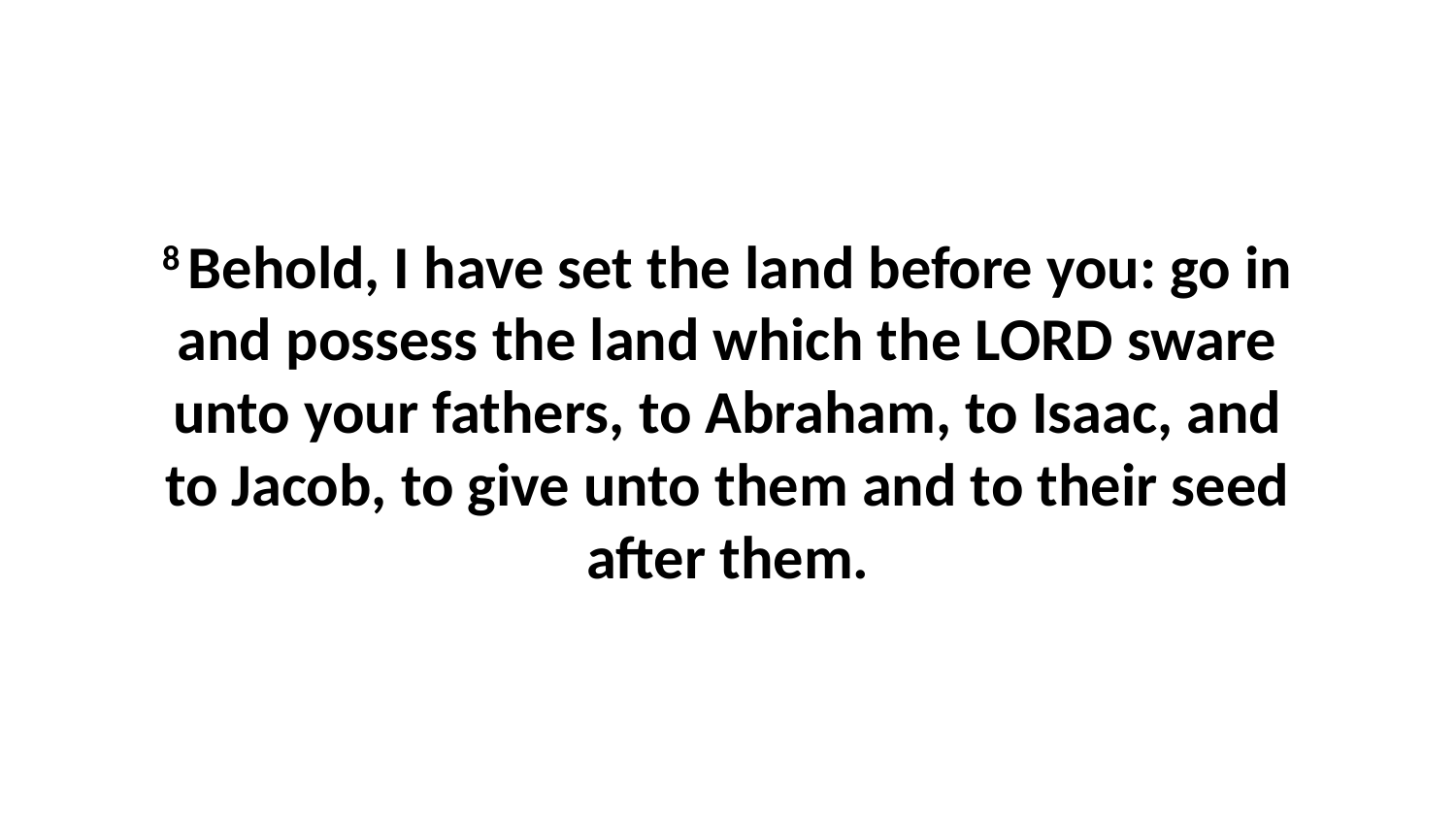

8 Behold, I have set the land before you: go in and possess the land which the LORD sware unto your fathers, to Abraham, to Isaac, and to Jacob, to give unto them and to their seed after them.